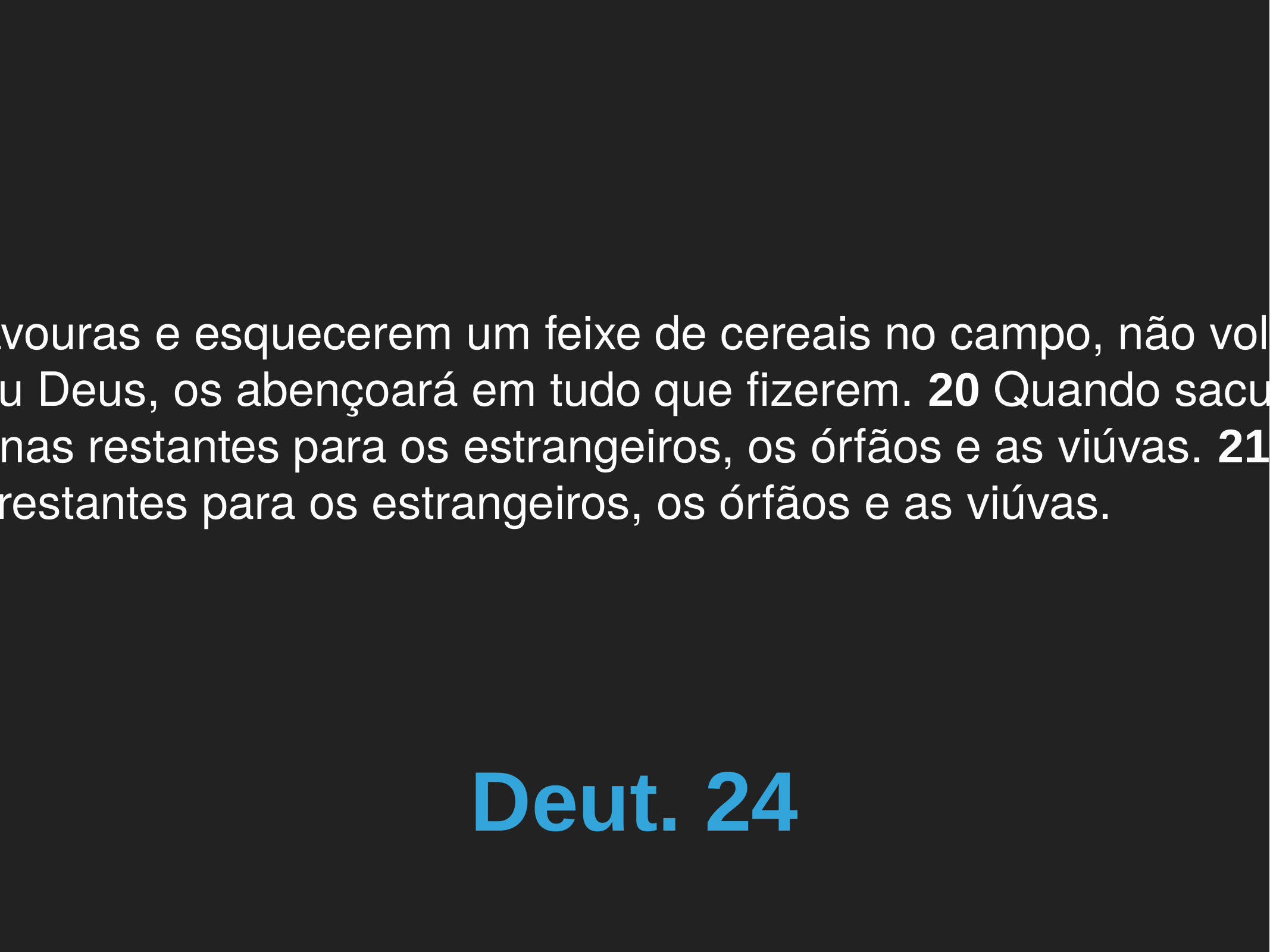

19 “Quando estiverem fazendo a colheita de suas lavouras e esquecerem um feixe de cereais no campo, não voltem para buscá-lo. Deixem-no para os estrangeiros, para os órfãos e para as viúvas. Então o Senhor, seu Deus, os abençoará em tudo que fizerem. 20 Quando sacudirem as azeitonas de suas oliveiras, não passem pelos mesmos ramos duas vezes. Deixem as azeitonas restantes para os estrangeiros, os órfãos e as viúvas. 21 Quando colherem uvas em seus vinhedos, não passem novamente pelas videiras. Deixem as uvas restantes para os estrangeiros, os órfãos e as viúvas.
Deut. 24